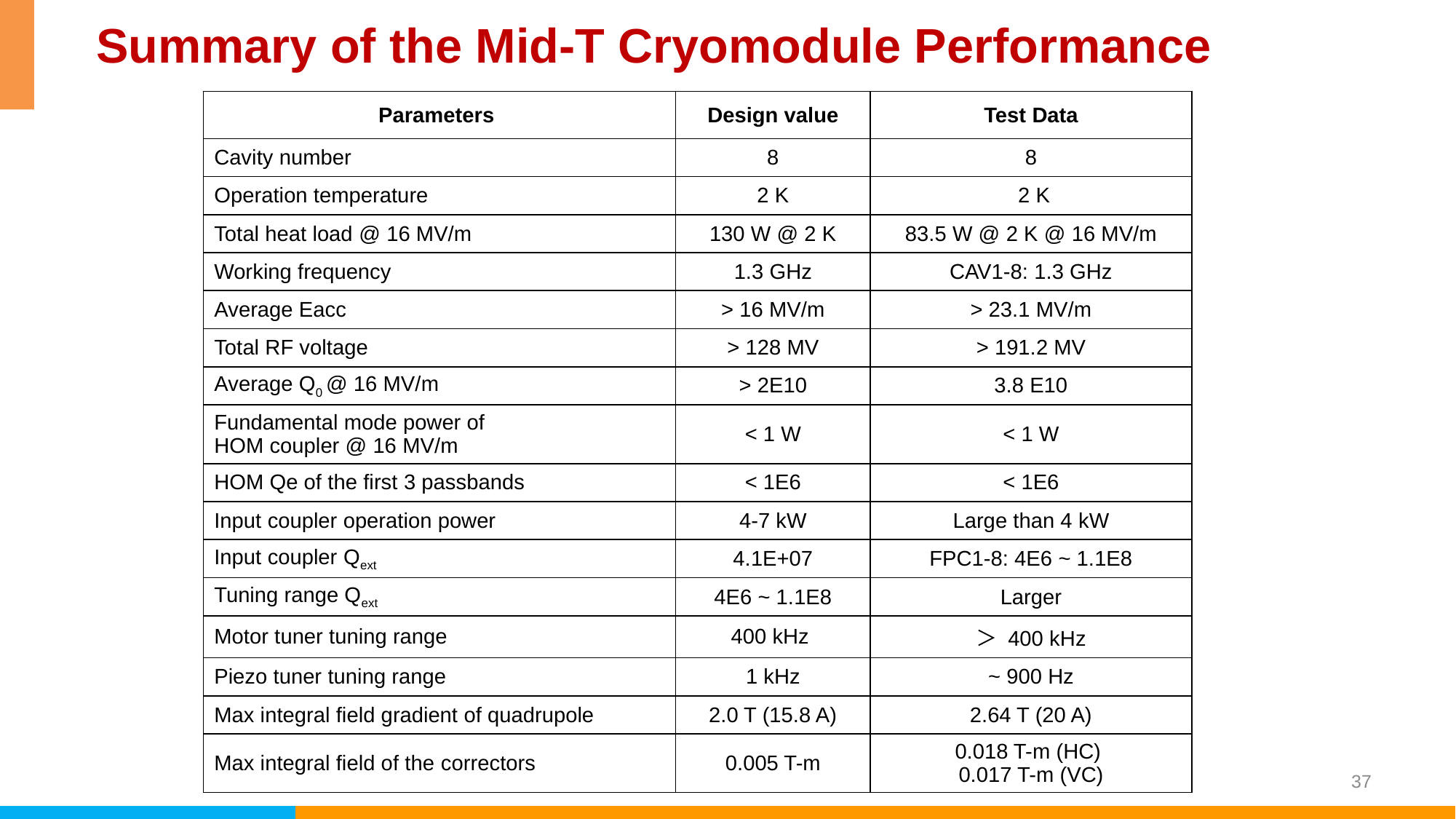

# Summary of the Mid-T Cryomodule Performance
| Parameters | Design value | Test Data |
| --- | --- | --- |
| Cavity number | 8 | 8 |
| Operation temperature | 2 K | 2 K |
| Total heat load @ 16 MV/m | 130 W @ 2 K | 83.5 W @ 2 K @ 16 MV/m |
| Working frequency | 1.3 GHz | CAV1-8: 1.3 GHz |
| Average Eacc | > 16 MV/m | > 23.1 MV/m |
| Total RF voltage | > 128 MV | > 191.2 MV |
| Average Q0 @ 16 MV/m | > 2E10 | 3.8 E10 |
| Fundamental mode power of HOM coupler @ 16 MV/m | < 1 W | < 1 W |
| HOM Qe of the first 3 passbands | < 1E6 | < 1E6 |
| Input coupler operation power | 4-7 kW | Large than 4 kW |
| Input coupler Qext | 4.1E+07 | FPC1-8: 4E6 ~ 1.1E8 |
| Tuning range Qext | 4E6 ~ 1.1E8 | Larger |
| Motor tuner tuning range | 400 kHz | ＞ 400 kHz |
| Piezo tuner tuning range | 1 kHz | ~ 900 Hz |
| Max integral field gradient of quadrupole | 2.0 T (15.8 A) | 2.64 T (20 A) |
| Max integral field of the correctors | 0.005 T-m | 0.018 T-m (HC) 0.017 T-m (VC) |
37